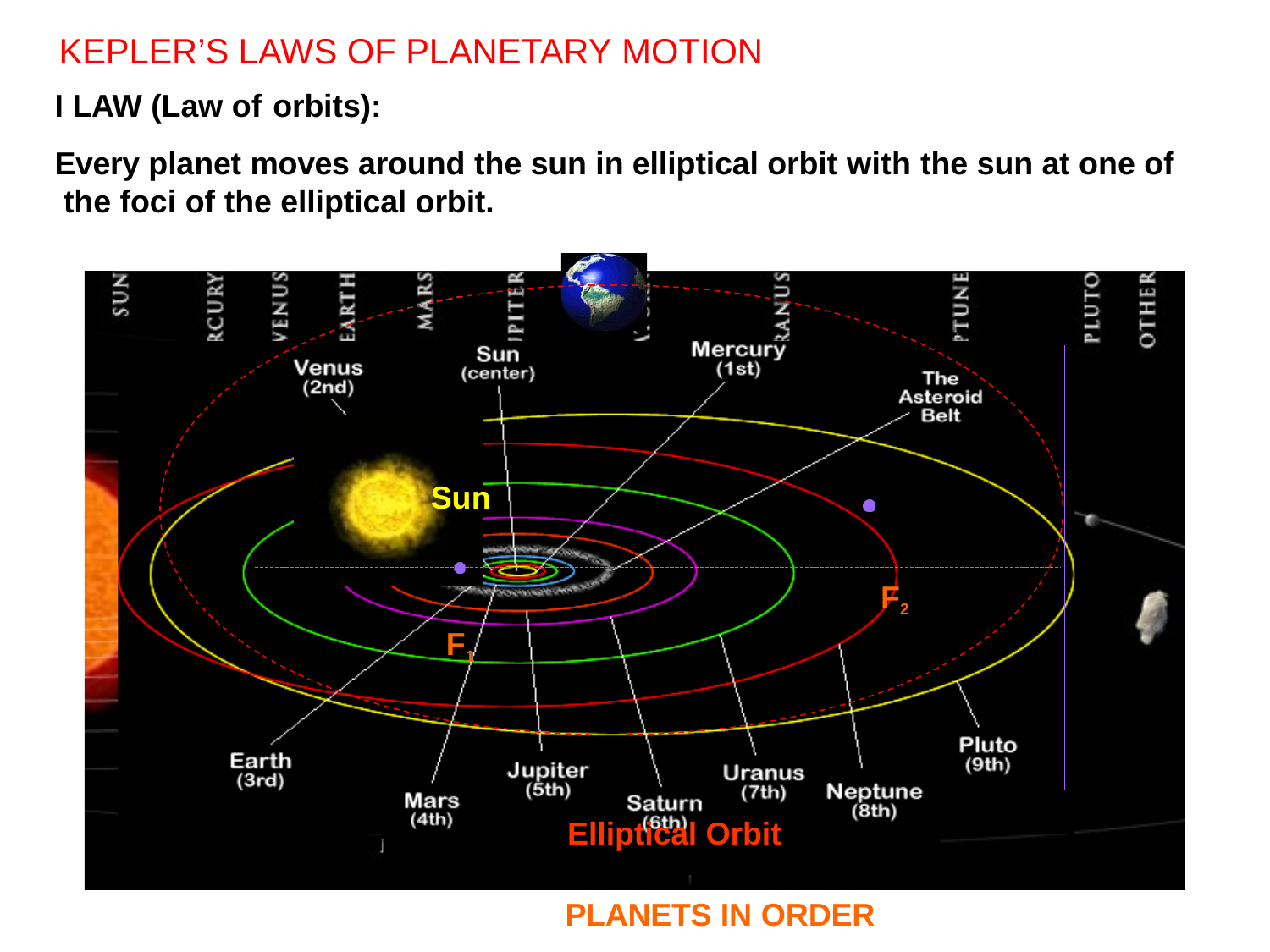

# KEPLER’S LAWS OF PLANETARY MOTION
I LAW (Law of orbits):
Every planet moves around the sun in elliptical orbit with the sun at one of  the foci of the elliptical orbit.

Sun

F2
F1
Elliptical Orbit

PLANETS IN ORDER